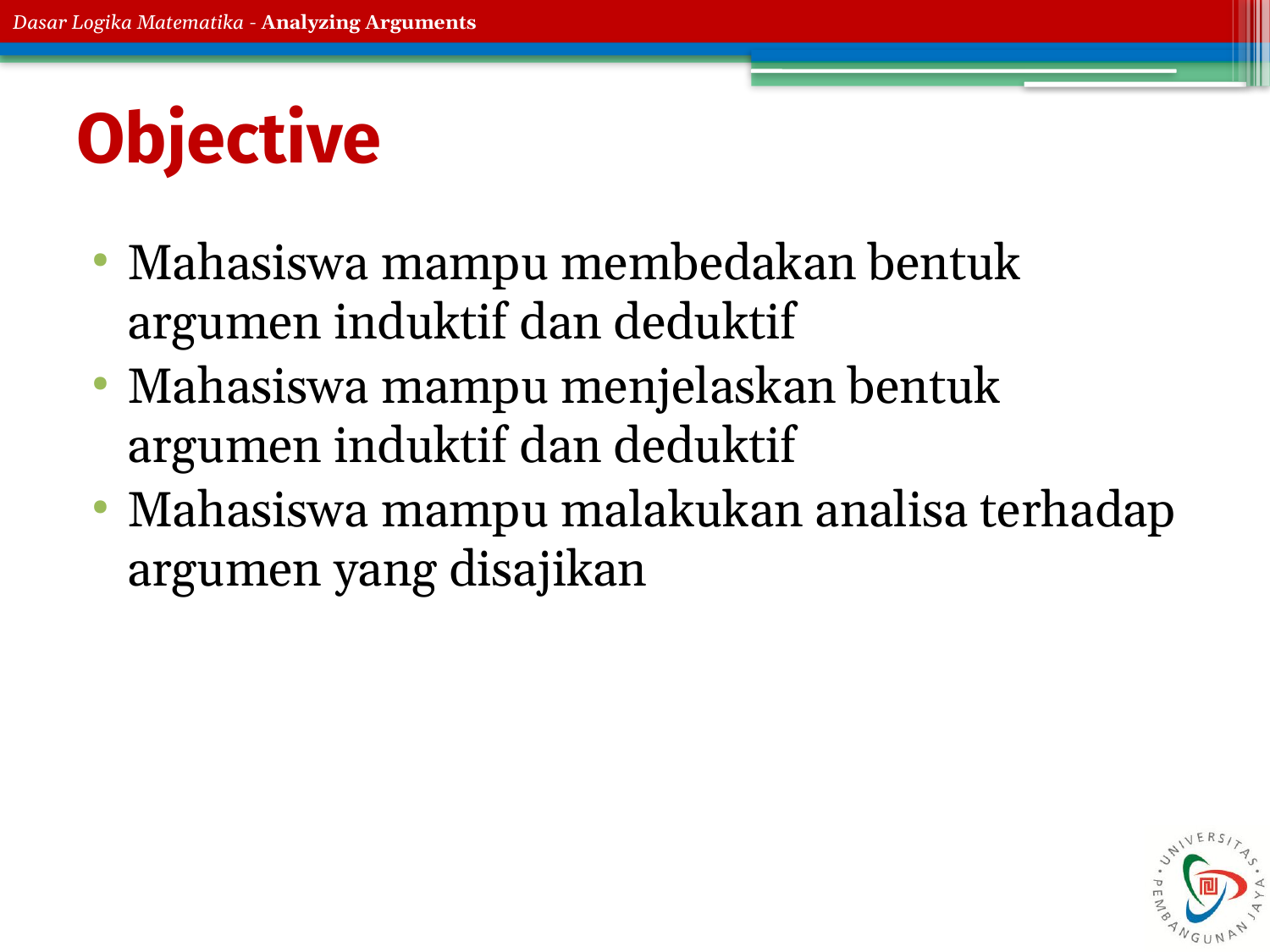

# Objective
Mahasiswa mampu membedakan bentuk argumen induktif dan deduktif
Mahasiswa mampu menjelaskan bentuk argumen induktif dan deduktif
Mahasiswa mampu malakukan analisa terhadap argumen yang disajikan